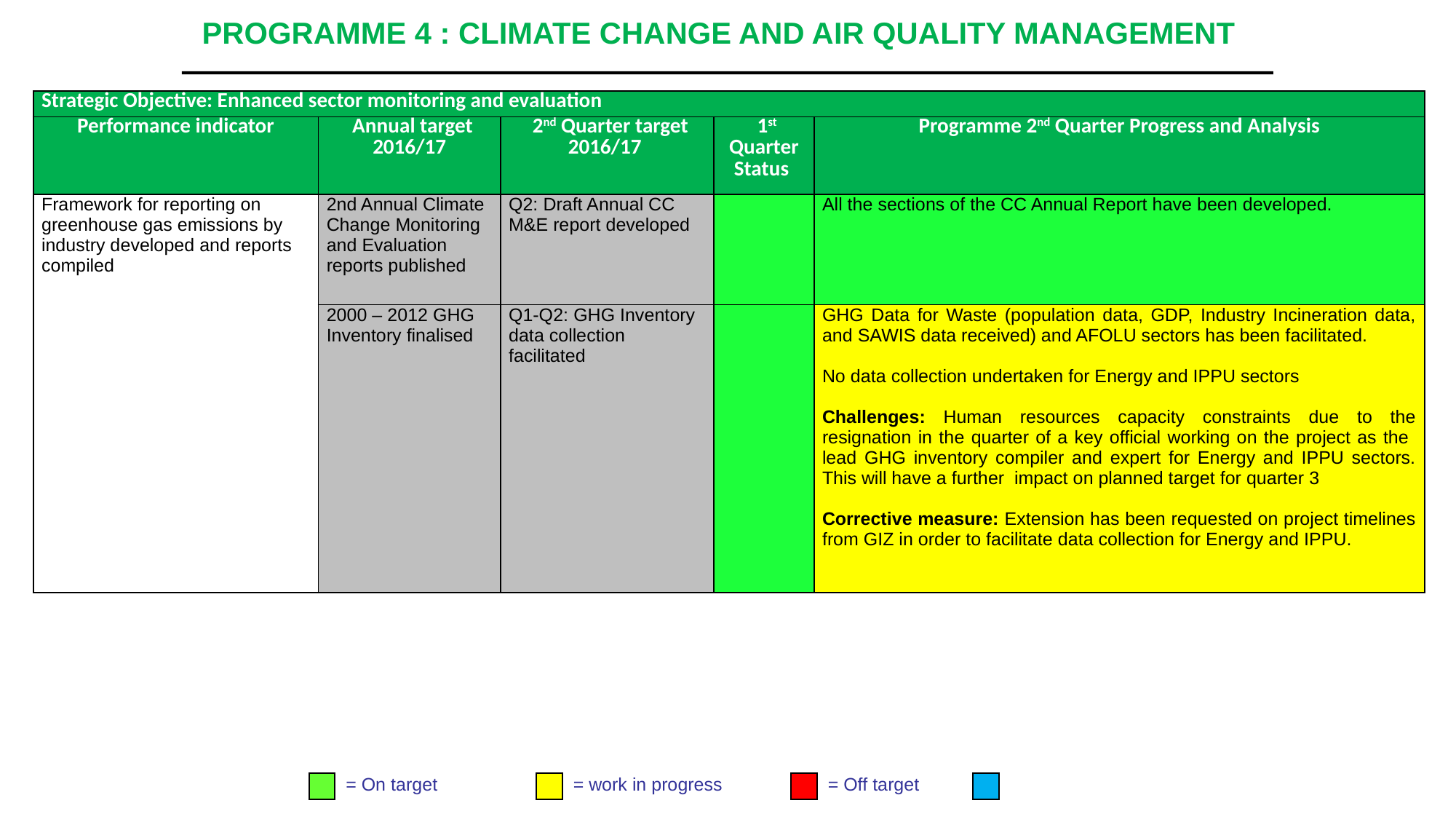

# PROGRAMME 4 : CLIMATE CHANGE AND AIR QUALITY MANAGEMENT

| Strategic Objective: Enhanced sector monitoring and evaluation |  |  |  |  |
| --- | --- | --- | --- | --- |
| Performance indicator | Annual target 2016/17 | 2nd Quarter target 2016/17 | 1st Quarter Status | Programme 2nd Quarter Progress and Analysis |
| Framework for reporting on greenhouse gas emissions by industry developed and reports compiled | 2nd Annual Climate Change Monitoring and Evaluation reports published | Q2: Draft Annual CC M&E report developed |  | All the sections of the CC Annual Report have been developed. |
|  | 2000 – 2012 GHG Inventory finalised | Q1-Q2: GHG Inventory data collection facilitated |  | GHG Data for Waste (population data, GDP, Industry Incineration data, and SAWIS data received) and AFOLU sectors has been facilitated. No data collection undertaken for Energy and IPPU sectors Challenges: Human resources capacity constraints due to the resignation in the quarter of a key official working on the project as the lead GHG inventory compiler and expert for Energy and IPPU sectors. This will have a further impact on planned target for quarter 3 Corrective measure: Extension has been requested on project timelines from GIZ in order to facilitate data collection for Energy and IPPU. |
= On target
= work in progress
= Off target